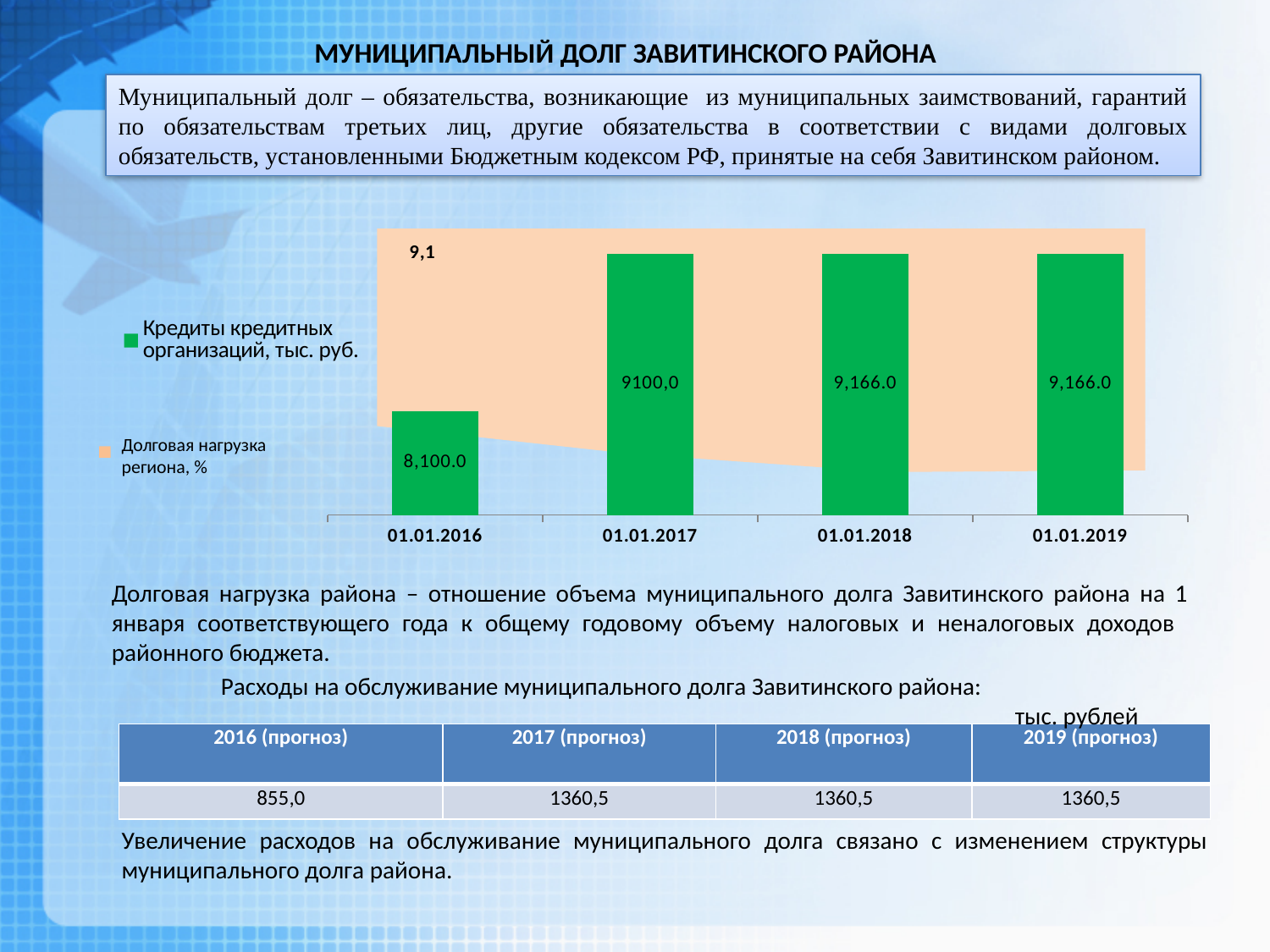

МУНИЦИПАЛЬНЫЙ ДОЛГ ЗАВИТИНСКОГО РАЙОНА
Муниципальный долг – обязательства, возникающие  из муниципальных заимствований, гарантий по обязательствам третьих лиц, другие обязательства в соответствии с видами долговых обязательств, установленными Бюджетным кодексом РФ, принятые на себя Завитинском районом.

### Chart

| Category | Долговая нагрузка региона, % |
|---|---|
| 01.01.2015 | 20.9 |
| 01.01.2016 | 11.1 |
| 01.01.2017 | 4.8 |
| 01.01.2018 | 5.4 |

### Chart

| Category | Кредиты кредитных организаций, тыс. руб. |
|---|---|
| 01.01.2016 | 8100.0 |
| 01.01.2017 | 9166.0 |
| 01.01.2018 | 9166.0 |
| 01.01.2019 | 9166.0 |
Долговая нагрузка      региона, %

Долговая нагрузка района – отношение объема муниципального долга Завитинского района на 1 января соответствующего года к общему годовому объему налоговых и неналоговых доходов  районного бюджета.

Расходы на обслуживание муниципального долга Завитинского района:
   тыс. рублей

### Chart

| Category | Объем государственного долга в расчете на душу населения |
|---|---|
| 01.01.2015 | 1.1 |
| 01.01.2016 | 0.6000000000000006 |
| 01.01.2017 | 0.3000000000000003 |
| 01.01.2018 | 0.3000000000000003 |
| 2016 (прогноз) | 2017 (прогноз) | 2018 (прогноз) | 2019 (прогноз) |
| --- | --- | --- | --- |
| 855,0 | 1360,5 | 1360,5 | 1360,5 |

Увеличение расходов на обслуживание муниципального долга связано с изменением структуры муниципального долга района.